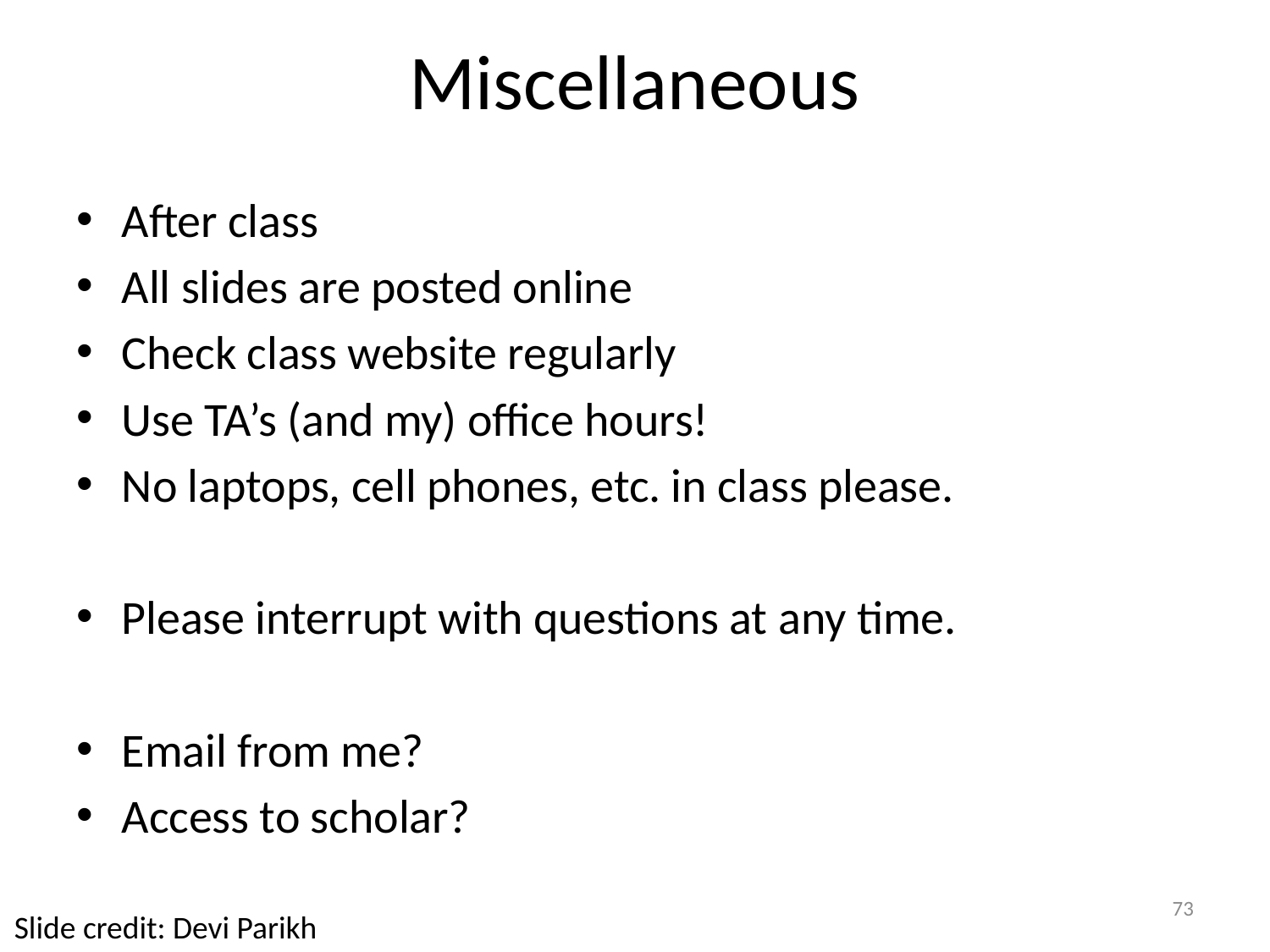

# Miscellaneous
After class
All slides are posted online
Check class website regularly
Use TA’s (and my) office hours!
No laptops, cell phones, etc. in class please.

Please interrupt with questions at any time.

Email from me?
Access to scholar?
73
Slide credit: Devi Parikh